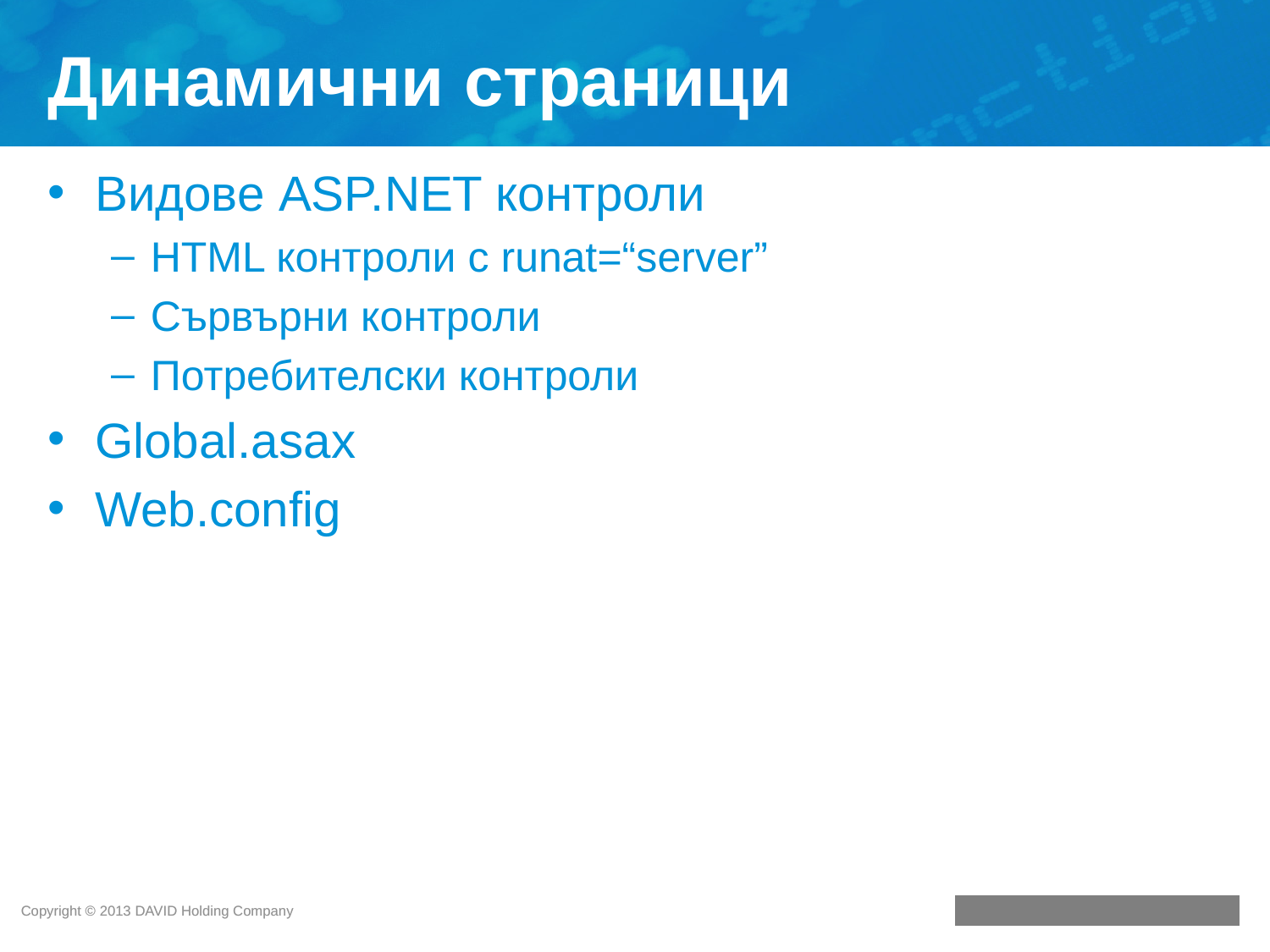

# Динамични страници
Видове ASP.NET контроли
HTML контроли с runat=“server”
Сървърни контроли
Потребителски контроли
Global.asax
Web.config